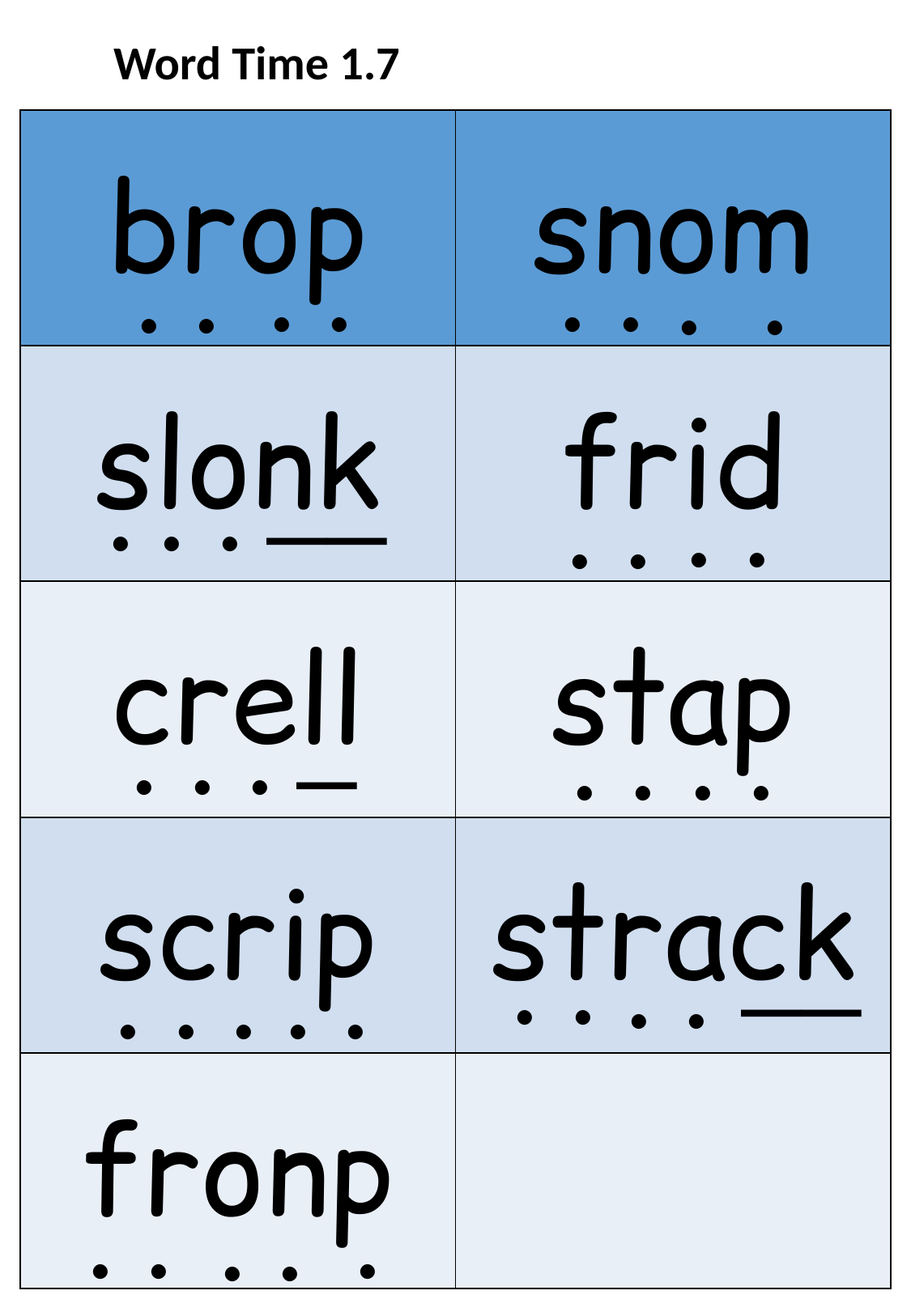

Word Time 1.7
| brop | snom |
| --- | --- |
| slonk | frid |
| crell | stap |
| scrip | strack |
| fronp |  |
. .
. .
. .
.  .
__
.
. .
. .
. .
_
. . .
. .
. .
__
. .
. .
. .
. . .
. .
.
. .